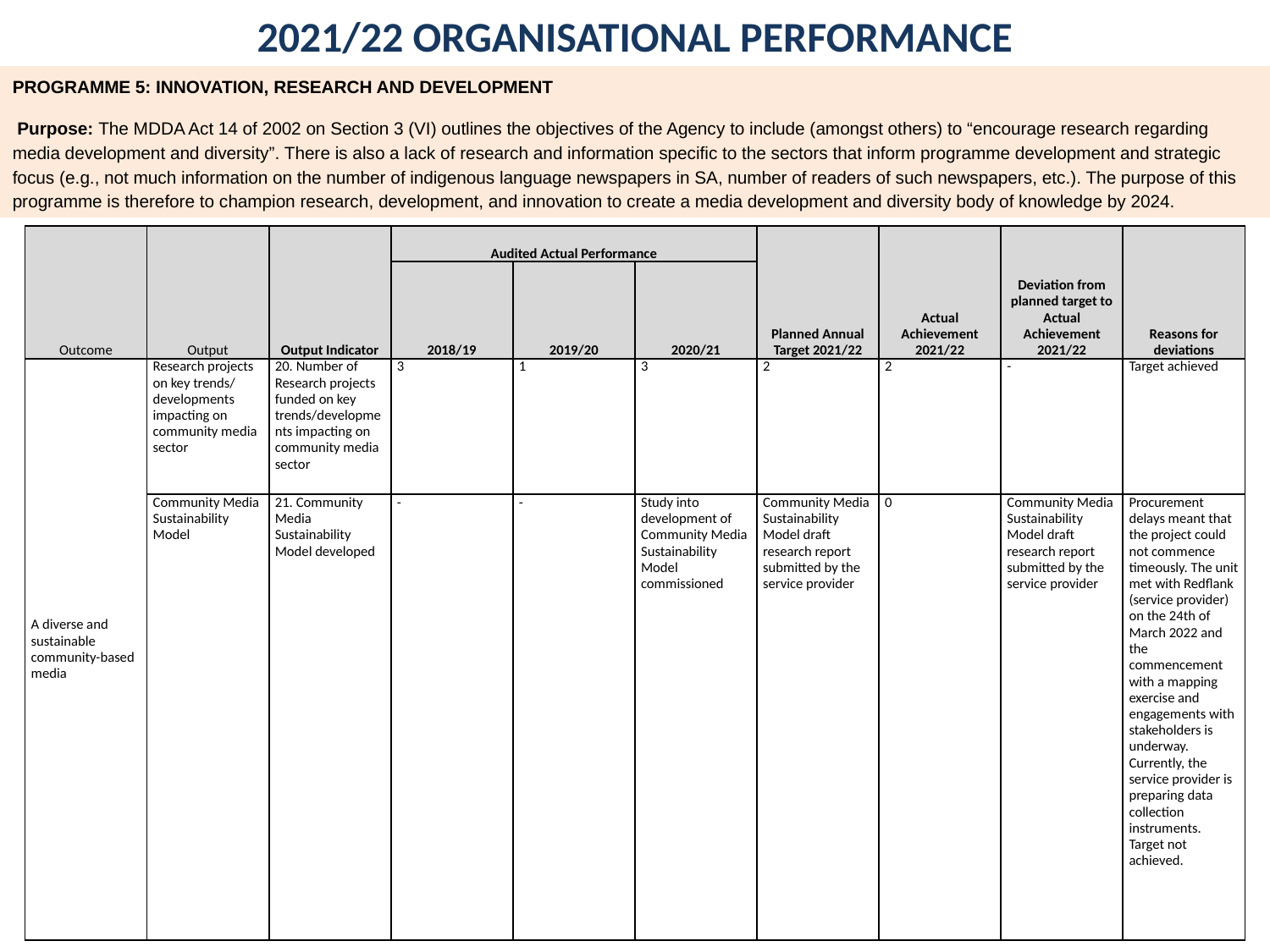

2021/22 ORGANISATIONAL PERFORMANCE
PROGRAMME 5: INNOVATION, RESEARCH AND DEVELOPMENT
 Purpose: The MDDA Act 14 of 2002 on Section 3 (VI) outlines the objectives of the Agency to include (amongst others) to “encourage research regarding media development and diversity”. There is also a lack of research and information specific to the sectors that inform programme development and strategic focus (e.g., not much information on the number of indigenous language newspapers in SA, number of readers of such newspapers, etc.). The purpose of this programme is therefore to champion research, development, and innovation to create a media development and diversity body of knowledge by 2024.
| Outcome | Output | Output Indicator | Audited Actual Performance |  |  | Planned Annual Target 2021/22 | Actual Achievement 2021/22 | Deviation from planned target to Actual Achievement 2021/22 | Reasons for deviations |
| --- | --- | --- | --- | --- | --- | --- | --- | --- | --- |
|  |  |  | 2018/19 | 2019/20 | 2020/21 |  |  |  |  |
| A diverse and sustainable community-based media | Research projects on key trends/ developments impacting on community media sector | 20. Number of Research projects funded on key trends/developments impacting on community media sector | 3 | 1 | 3 | 2 | 2 | - | Target achieved |
|  | Community Media Sustainability Model | 21. Community Media Sustainability Model developed | - | - | Study into development of Community Media Sustainability Model commissioned | Community Media Sustainability Model draft research report submitted by the service provider | 0 | Community Media Sustainability Model draft research report submitted by the service provider | Procurement delays meant that the project could not commence timeously. The unit met with Redflank (service provider) on the 24th of March 2022 and the commencement with a mapping exercise and engagements with stakeholders is underway. Currently, the service provider is preparing data collection instruments. Target not achieved. |